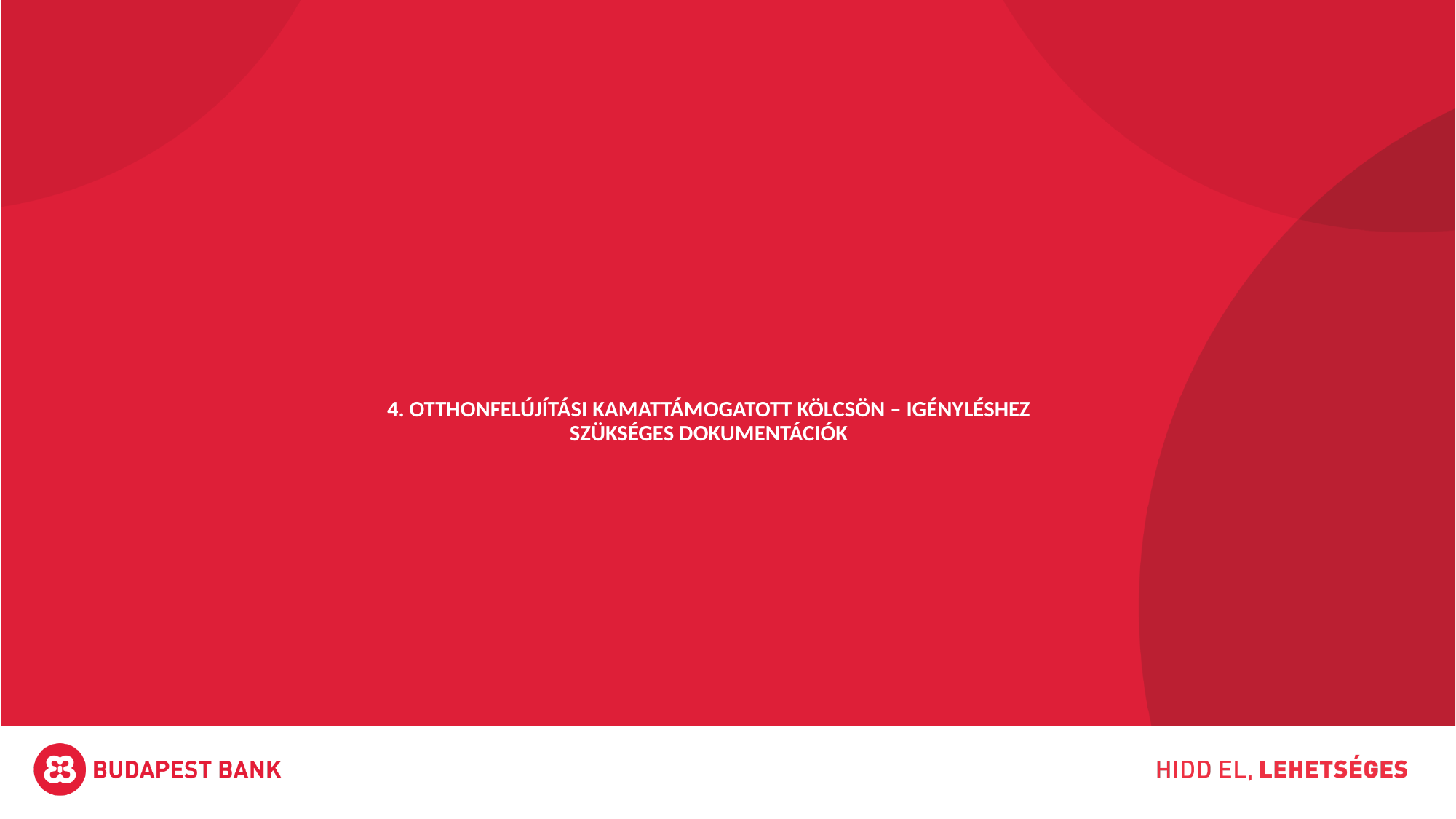

# 4. Otthonfelújítási kamattámogatott kölcsön – igényléshez szükséges dokumentációk